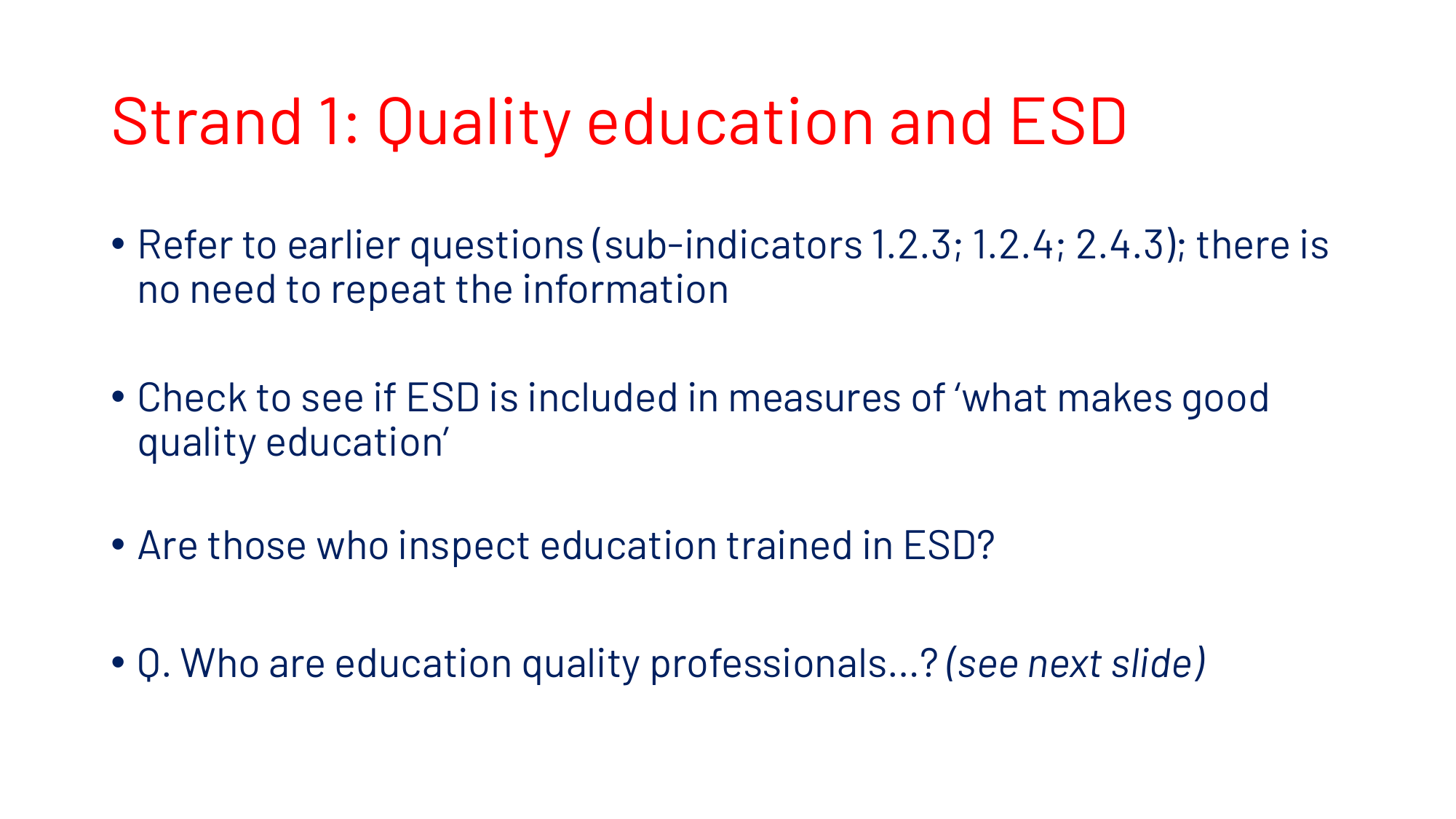

# Strand 1: Quality education and ESD
Refer to earlier questions (sub-indicators 1.2.3; 1.2.4; 2.4.3); there is no need to repeat the information
Check to see if ESD is included in measures of ‘what makes good quality education’
Are those who inspect education trained in ESD?

Q. Who are education quality professionals…? (see next slide)